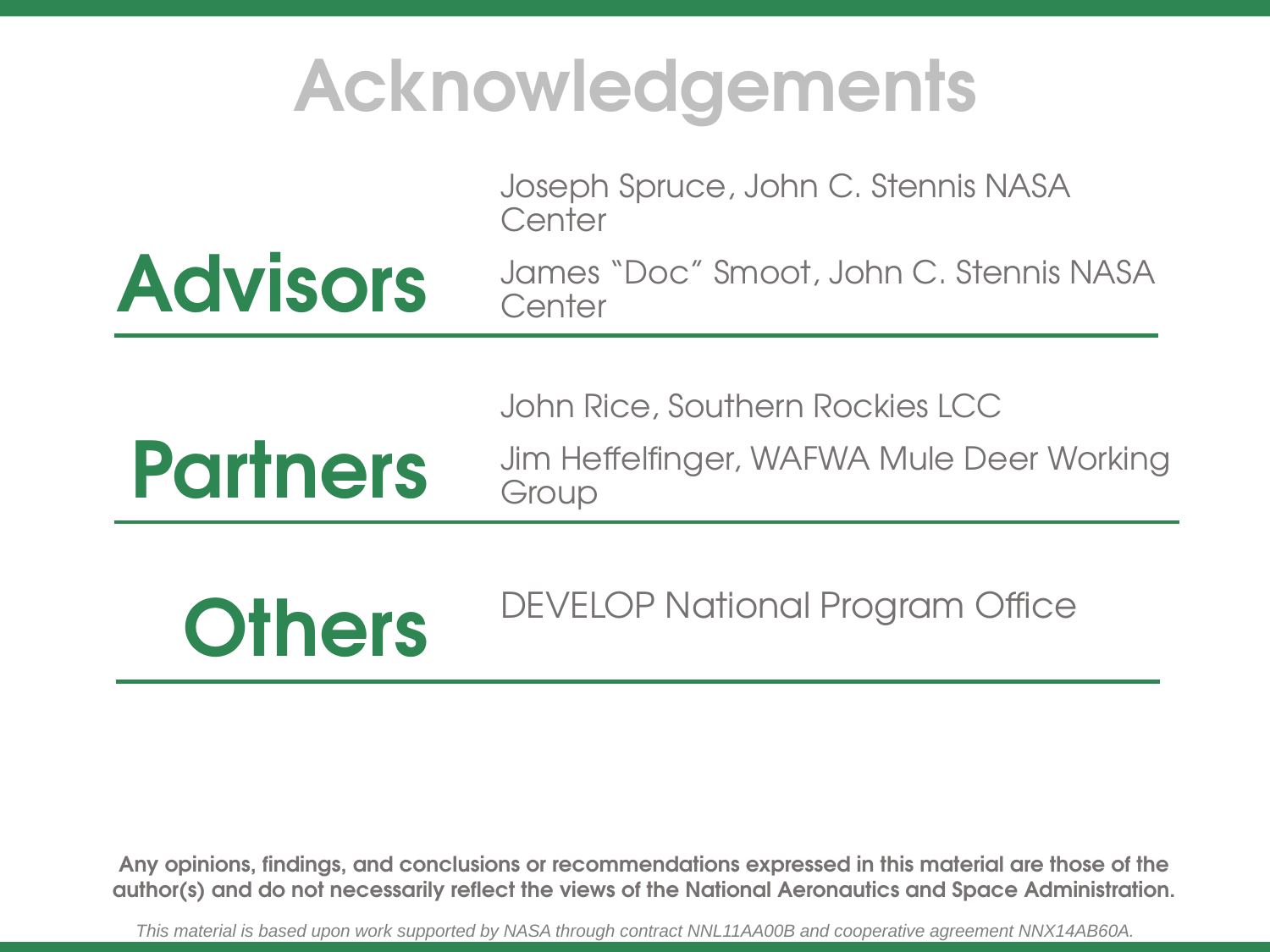

Joseph Spruce, John C. Stennis NASA Center
James “Doc” Smoot, John C. Stennis NASA Center
Advisors
John Rice, Southern Rockies LCC
Jim Heffelfinger, WAFWA Mule Deer Working Group
Partners
Others
DEVELOP National Program Office